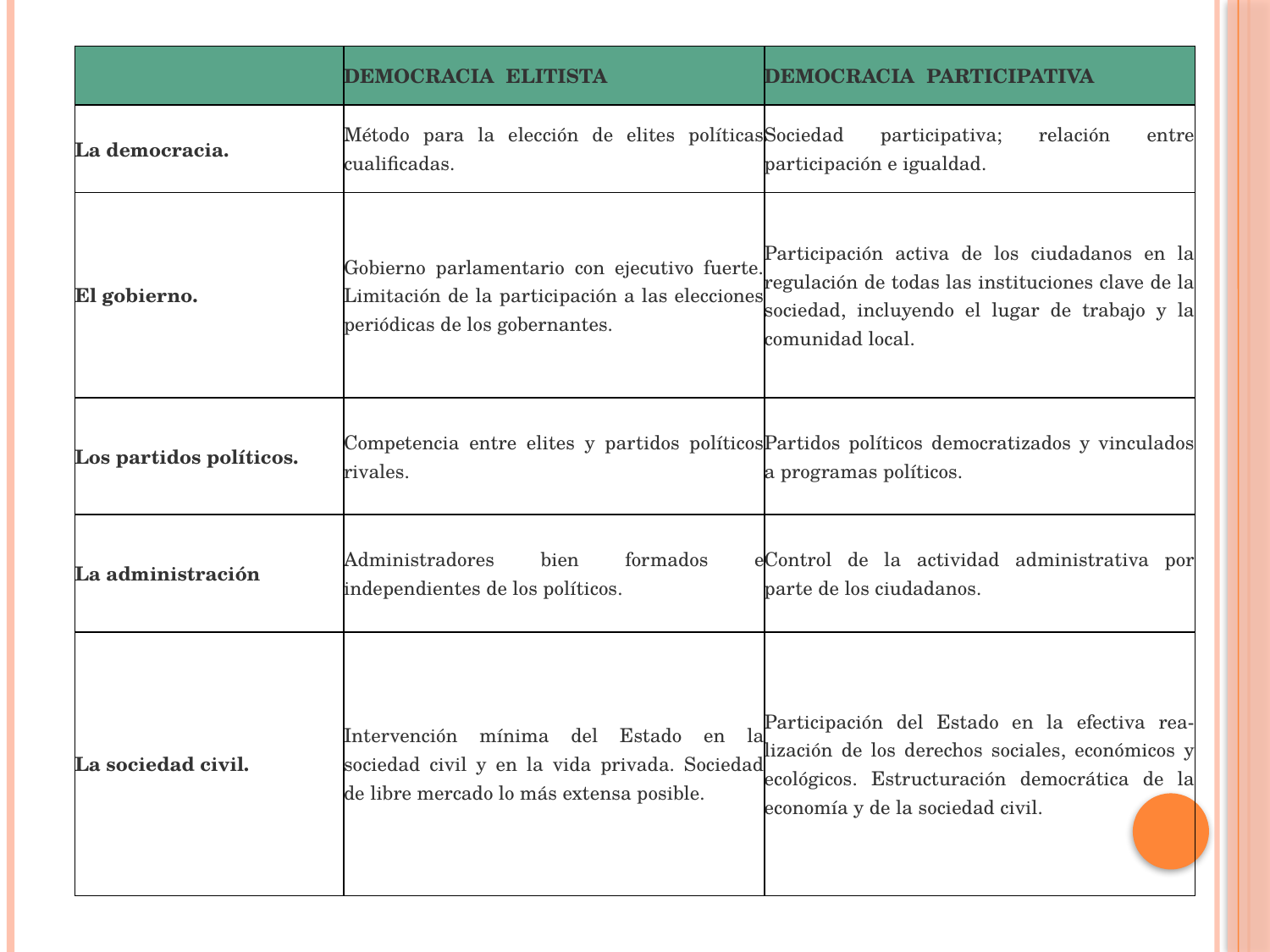

|  | DEMOCRACIA  ELITISTA | DEMOCRACIA  PARTICIPATIVA |
| --- | --- | --- |
| La democracia. | Método para la elección de elites políticas cualificadas. | Sociedad participativa; relación entre participación e igualdad. |
| El gobierno. | Gobierno parlamentario con ejecutivo fuerte. Limitación de la participación a las elecciones periódicas de los gobernantes. | Participación activa de los ciudadanos en la regulación de todas las instituciones clave de la sociedad, incluyendo el lugar de trabajo y la comunidad local. |
| Los partidos políticos. | Competencia entre elites y partidos políticos rivales. | Partidos políticos democratizados y vinculados a programas políticos. |
| La administración | Administradores bien formados e independientes de los políticos. | Control de la actividad administrativa por parte de los ciudadanos. |
| La sociedad civil. | Intervención mínima del Estado en la sociedad civil y en la vida privada. Sociedad de libre mercado lo más extensa posible. | Participación del Estado en la efectiva rea- lización de los derechos sociales, económicos y ecológicos. Estructuración democrática de la economía y de la sociedad civil. |